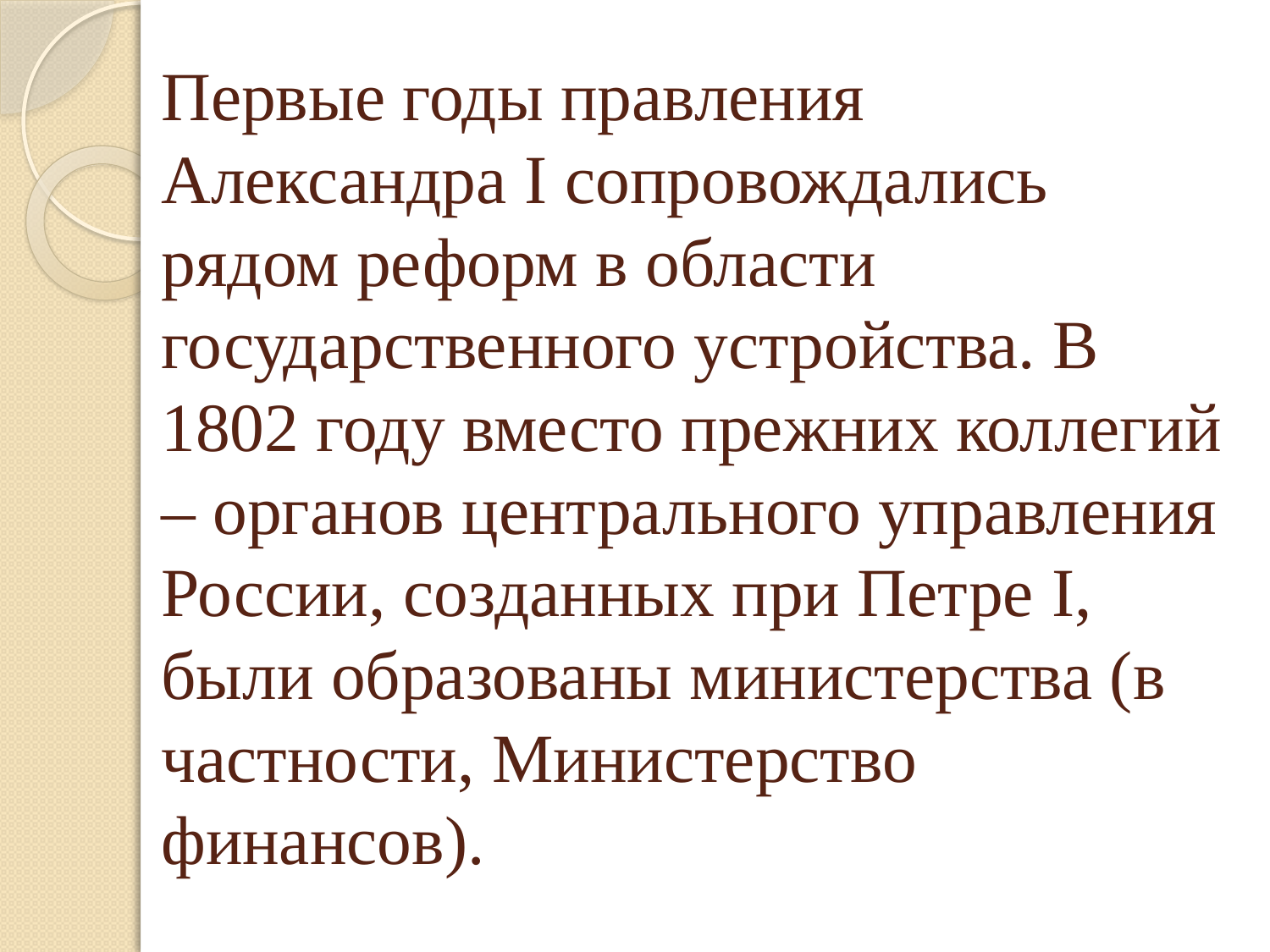

# Первые годы правления Александра I сопровождались рядом реформ в области государственного устройства. В 1802 году вместо прежних коллегий – органов центрального управления России, созданных при Петре I, были образованы министерства (в частности, Министерство финансов).